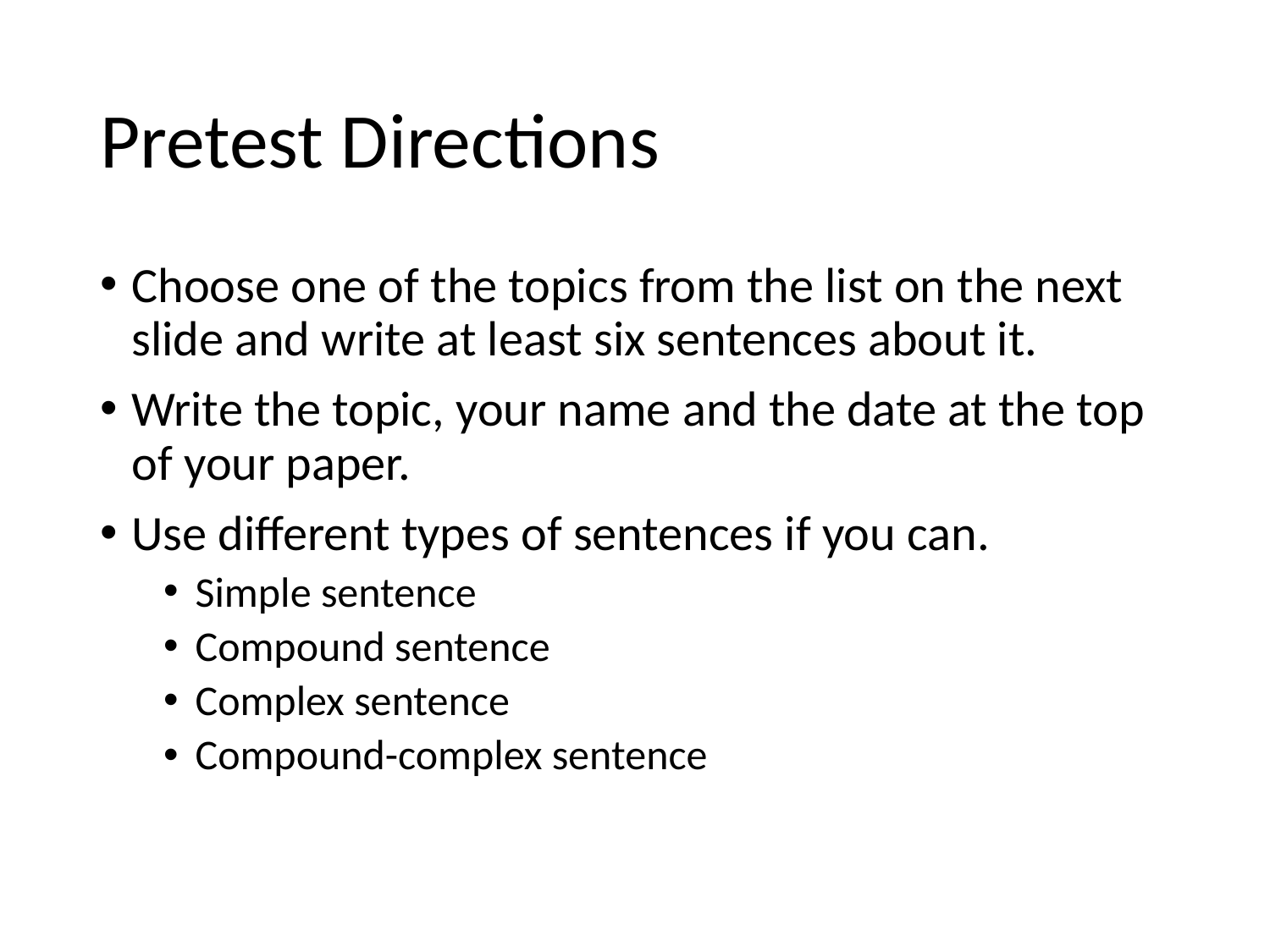

# Pretest Directions
Choose one of the topics from the list on the next slide and write at least six sentences about it.
Write the topic, your name and the date at the top of your paper.
Use different types of sentences if you can.
Simple sentence
Compound sentence
Complex sentence
Compound-complex sentence